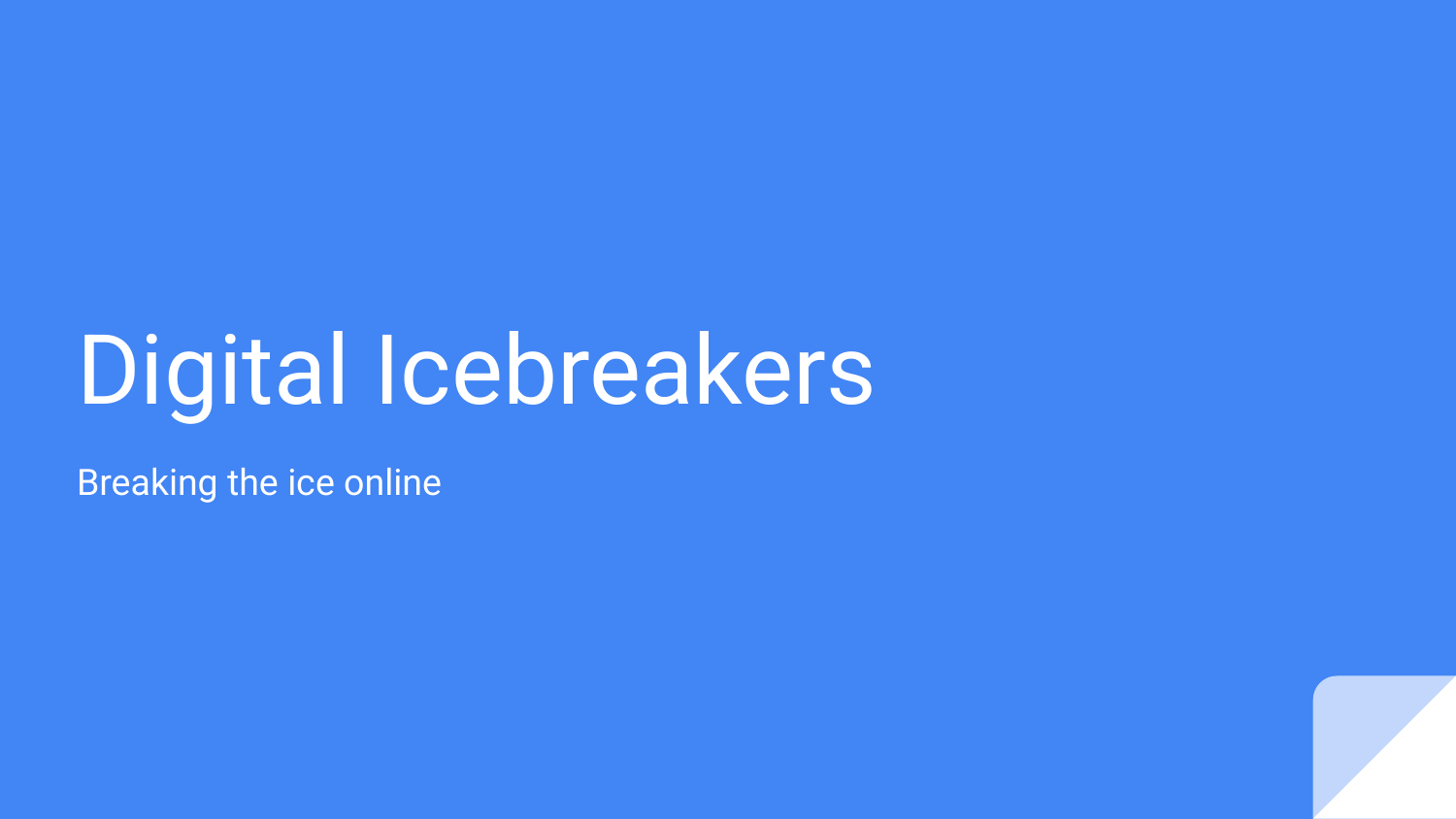

# Digital Icebreakers
Breaking the ice online